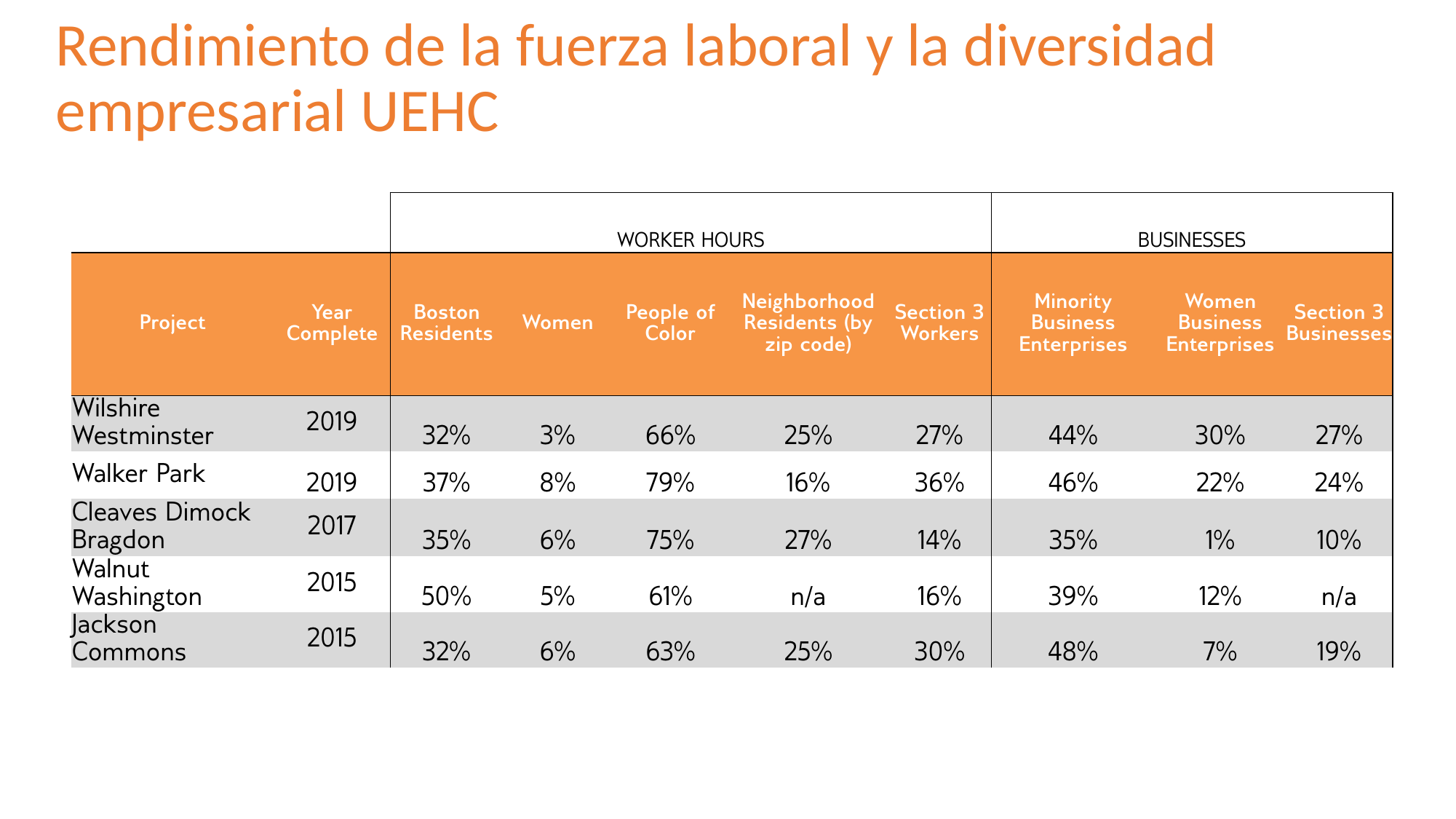

# Rendimiento de la fuerza laboral y la diversidad empresarial UEHC
|  |  | WORKER HOURS |  |  |  |  | BUSINESSES |  |  |
| --- | --- | --- | --- | --- | --- | --- | --- | --- | --- |
| Project | Year Complete | Boston Residents | Women | People of Color | Neighborhood Residents (by zip code) | Section 3 Workers | Minority Business Enterprises | Women Business Enterprises | Section 3 Businesses |
| Wilshire Westminster | 2019 | 32% | 3% | 66% | 25% | 27% | 44% | 30% | 27% |
| Walker Park | 2019 | 37% | 8% | 79% | 16% | 36% | 46% | 22% | 24% |
| Cleaves Dimock Bragdon | 2017 | 35% | 6% | 75% | 27% | 14% | 35% | 1% | 10% |
| Walnut Washington | 2015 | 50% | 5% | 61% | n/a | 16% | 39% | 12% | n/a |
| Jackson Commons | 2015 | 32% | 6% | 63% | 25% | 30% | 48% | 7% | 19% |